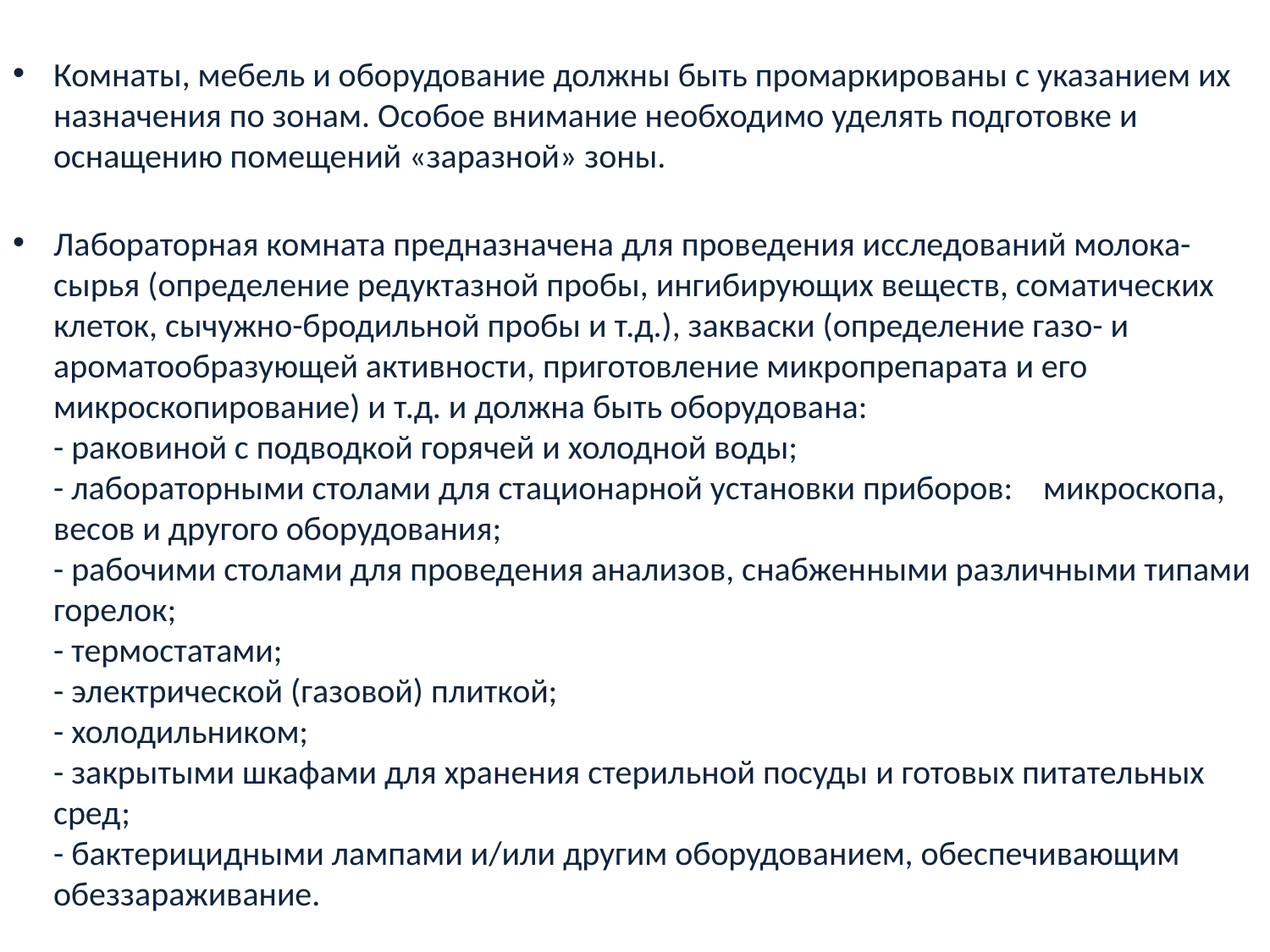

Комнаты, мебель и оборудование должны быть промаркированы с указанием их назначения по зонам. Особое внимание необходимо уделять подготовке и оснащению помещений «заразной» зоны.
Лабораторная комната предназначена для проведения исследований молока-сырья (определение редуктазной пробы, ингибирующих веществ, соматических клеток, сычужно-бродильной пробы и т.д.), закваски (определение газо- и ароматообразующей активности, приготовление микропрепарата и его микроскопирование) и т.д. и должна быть оборудована:
- раковиной с подводкой горячей и холодной воды;
- лабораторными столами для стационарной установки приборов:    микроскопа, весов и другого оборудования;
- рабочими столами для проведения анализов, снабженными различными типами горелок;
- термостатами;
- электрической (газовой) плиткой;
- холодильником;
- закрытыми шкафами для хранения стерильной посуды и готовых питательных сред;
- бактерицидными лампами и/или другим оборудованием, обеспечивающим обеззараживание.